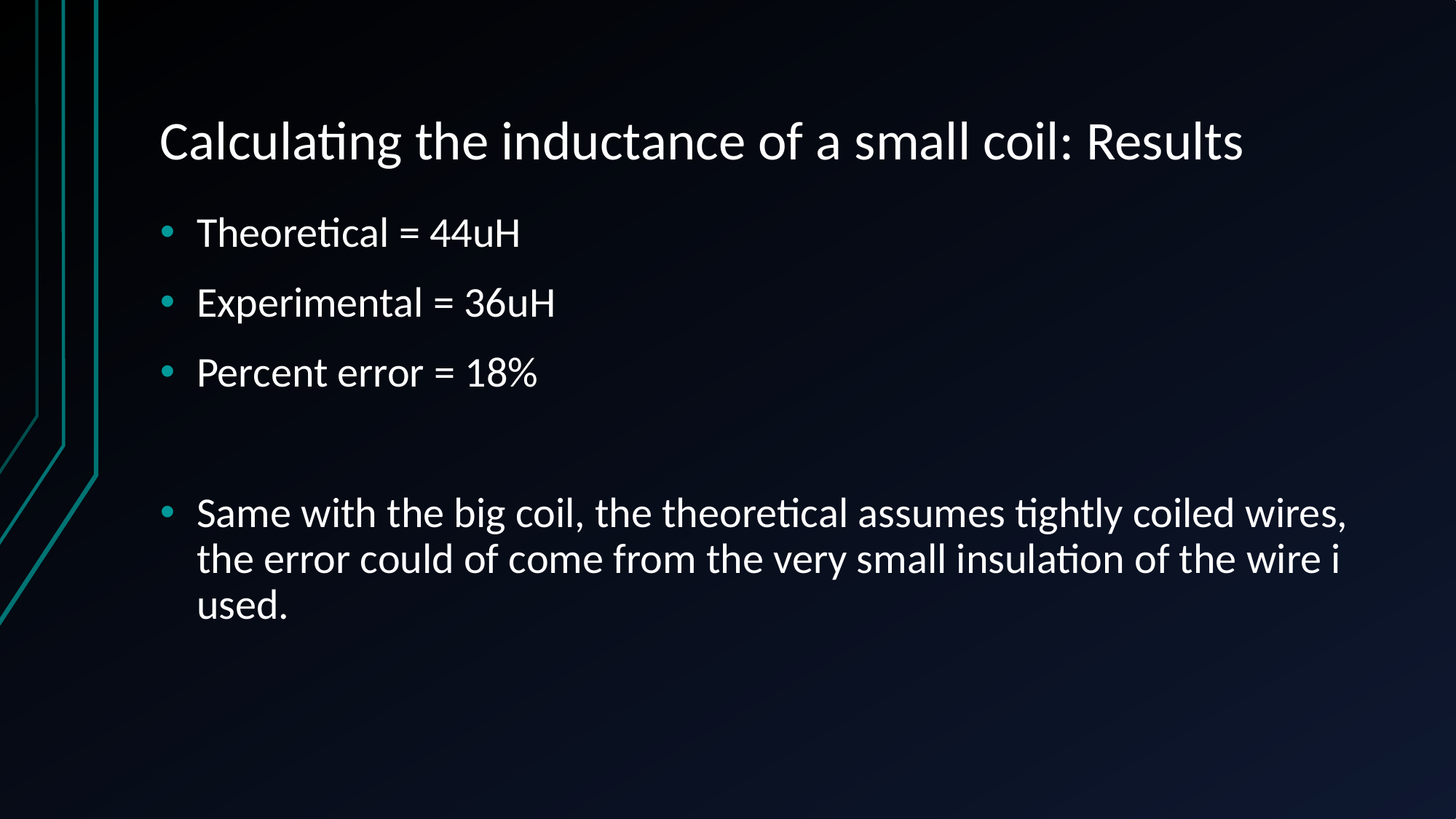

# Calculating the inductance of a small coil: Results
Theoretical = 44uH
Experimental = 36uH
Percent error = 18%

Same with the big coil, the theoretical assumes tightly coiled wires, the error could of come from the very small insulation of the wire i used.